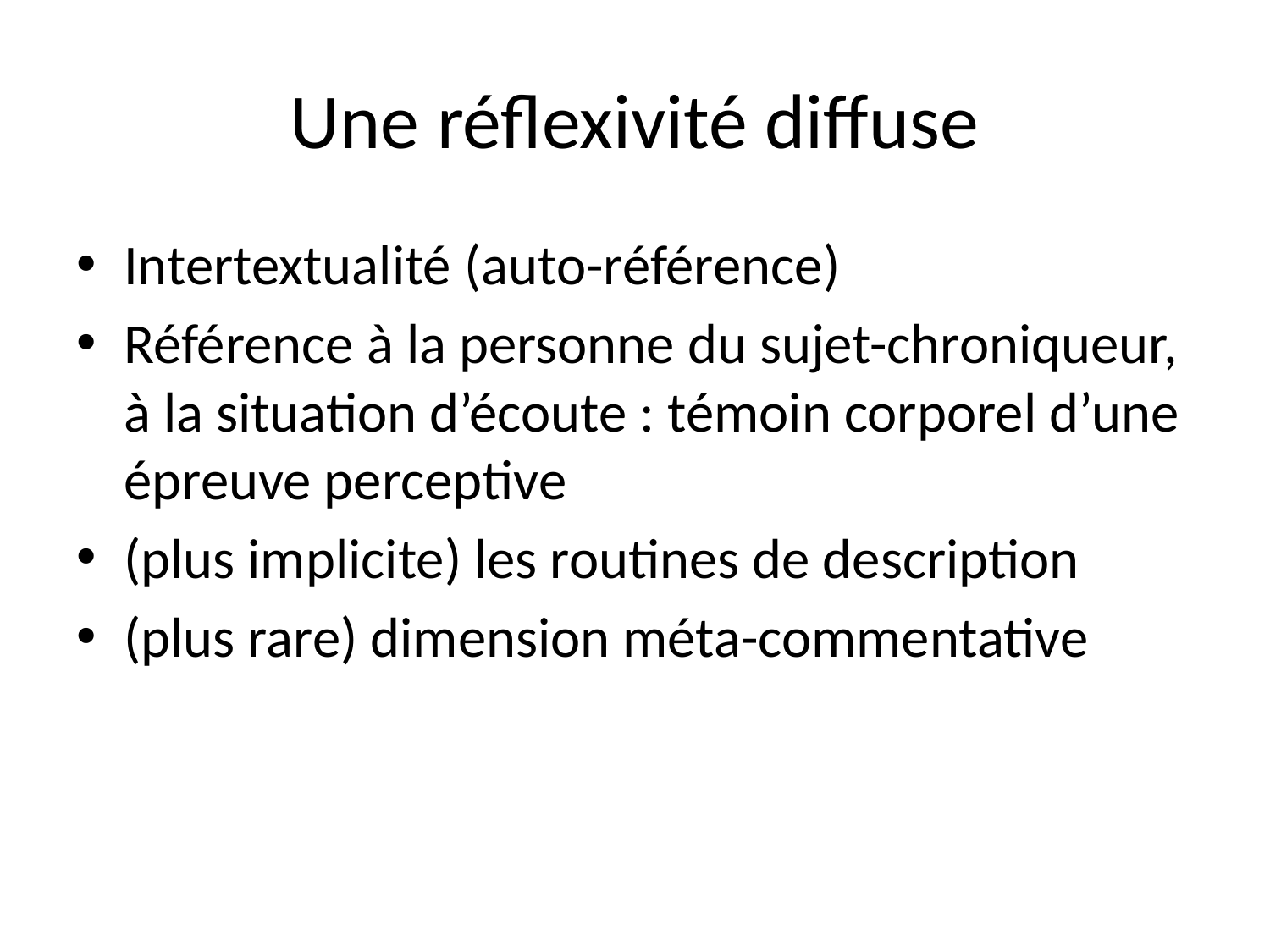

# Une réflexivité diffuse
Intertextualité (auto-référence)
Référence à la personne du sujet-chroniqueur, à la situation d’écoute : témoin corporel d’une épreuve perceptive
(plus implicite) les routines de description
(plus rare) dimension méta-commentative